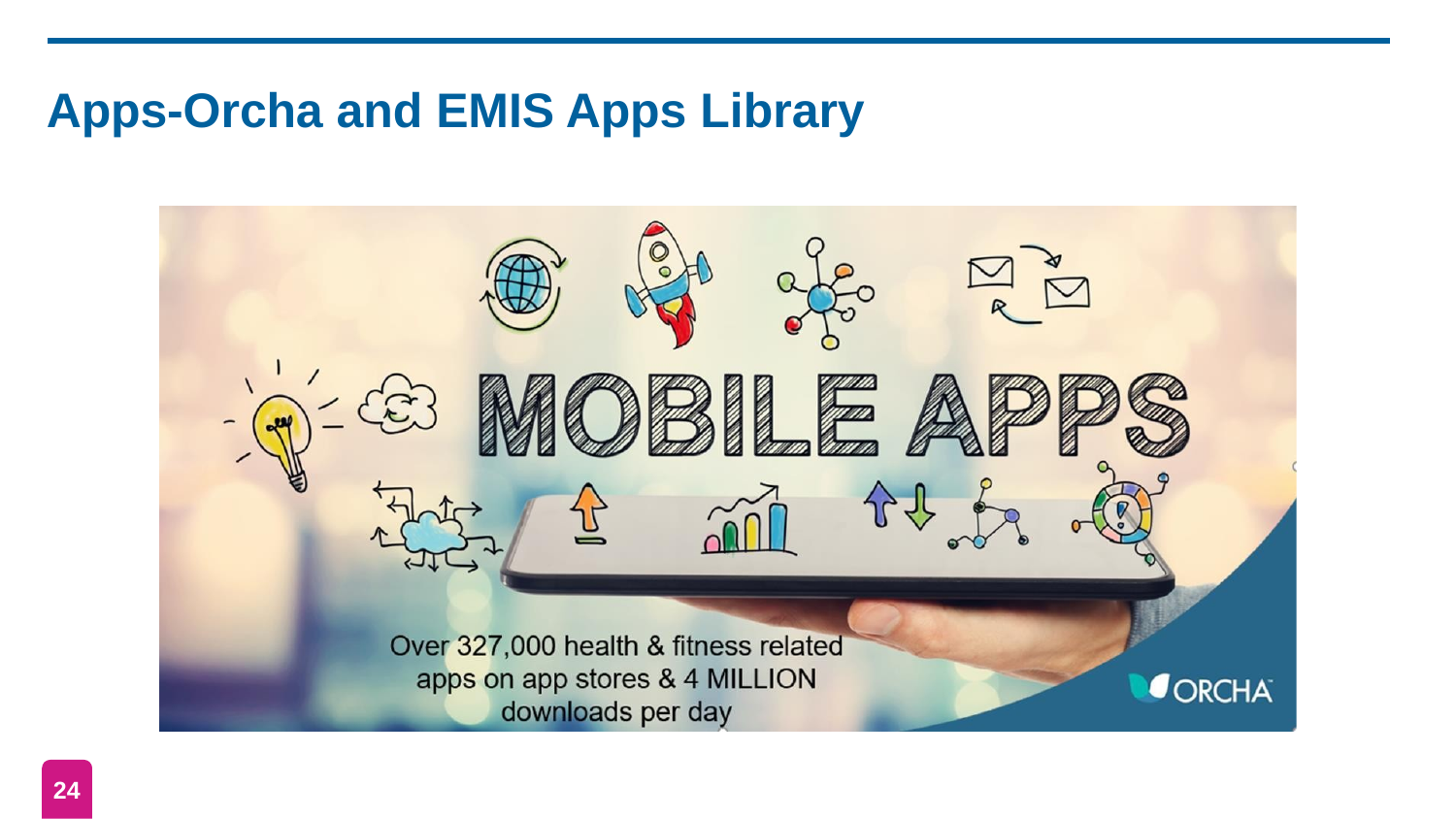

# Apps-Orcha and EMIS Apps Library

24